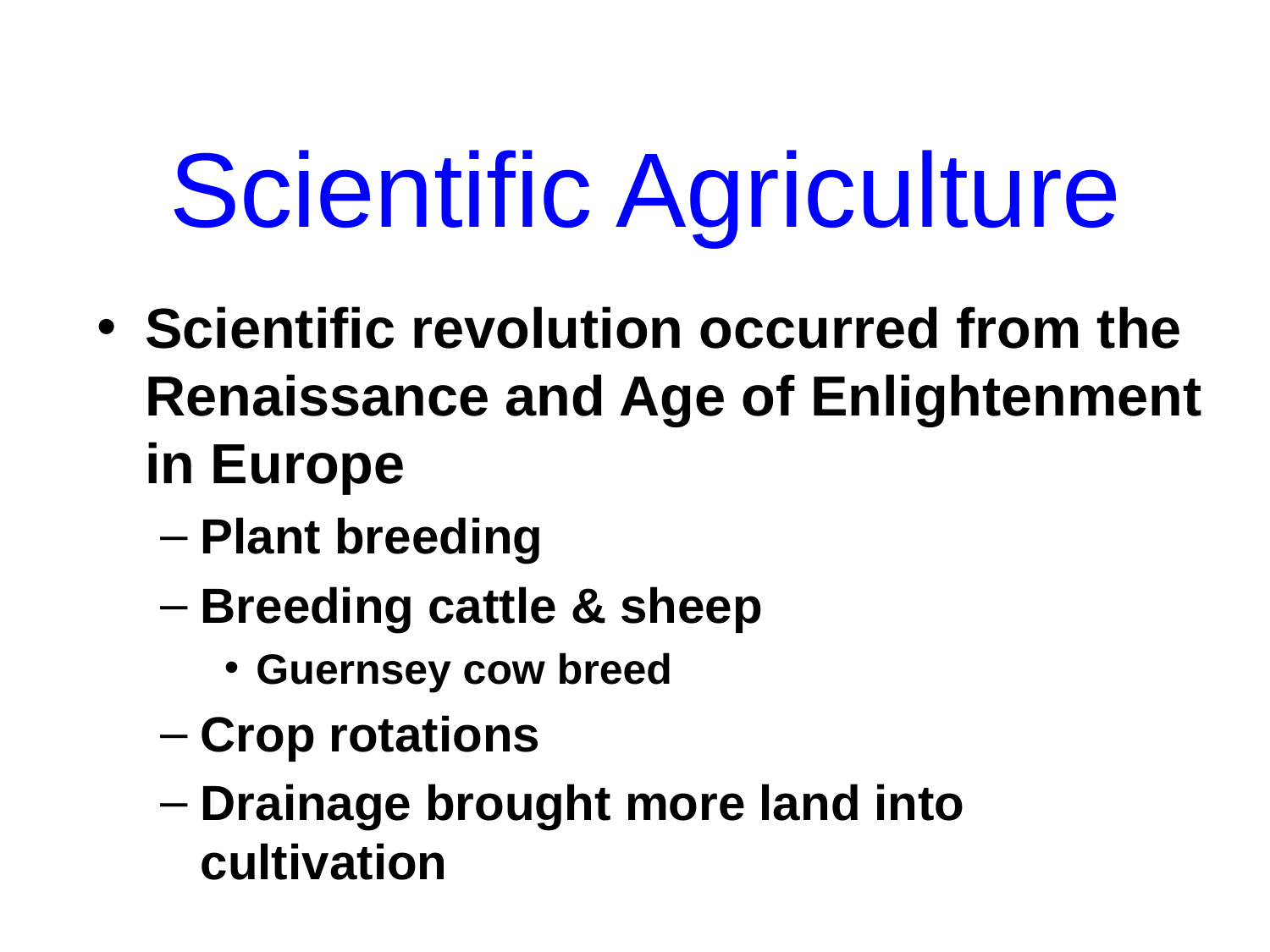

# Scientific Agriculture
Scientific revolution occurred from the Renaissance and Age of Enlightenment in Europe
Plant breeding
Breeding cattle & sheep
Guernsey cow breed
Crop rotations
Drainage brought more land into cultivation